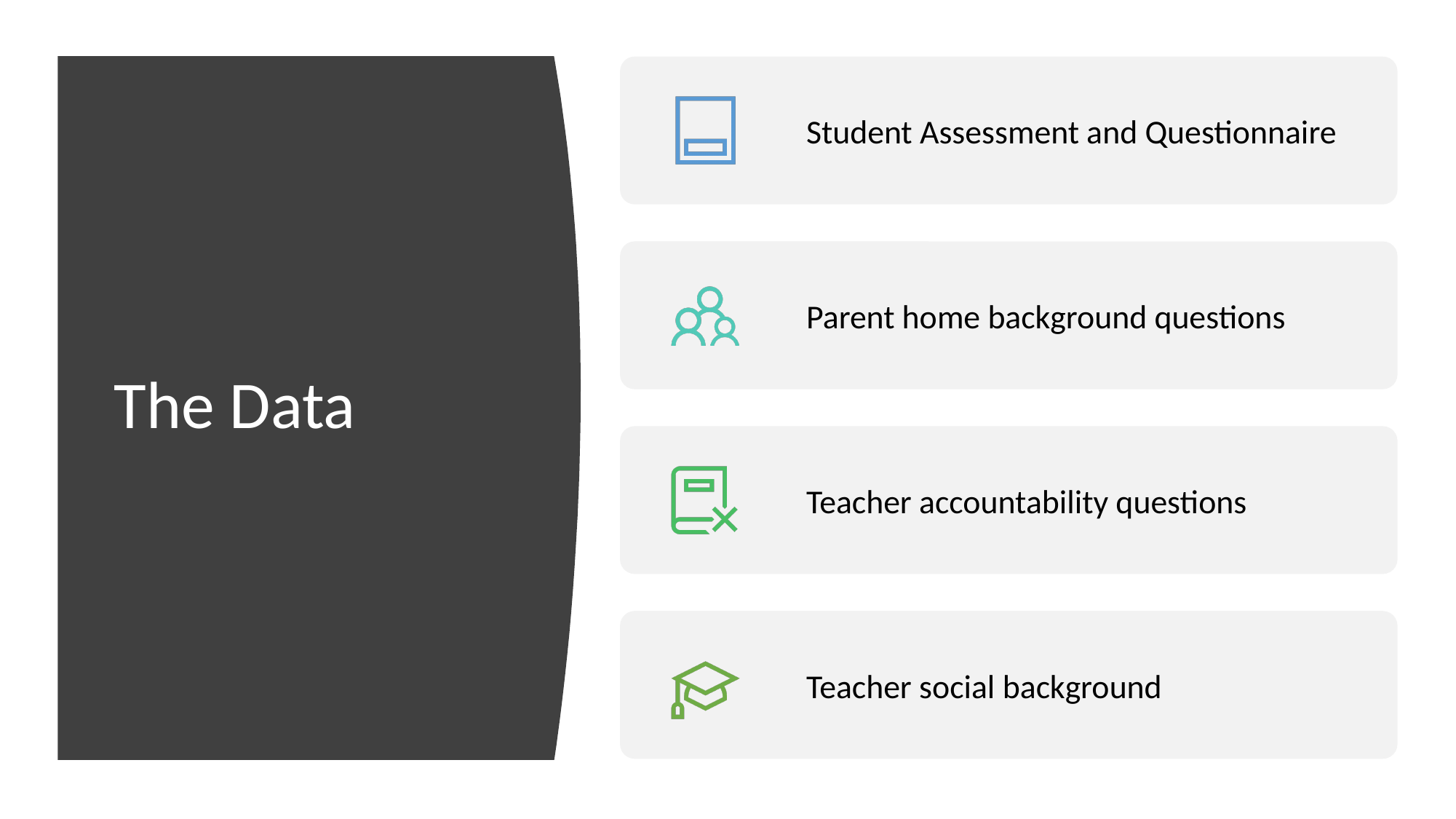

Student Assessment and Questionnaire
Parent home background questions
Teacher accountability questions
Teacher social background

# The Data